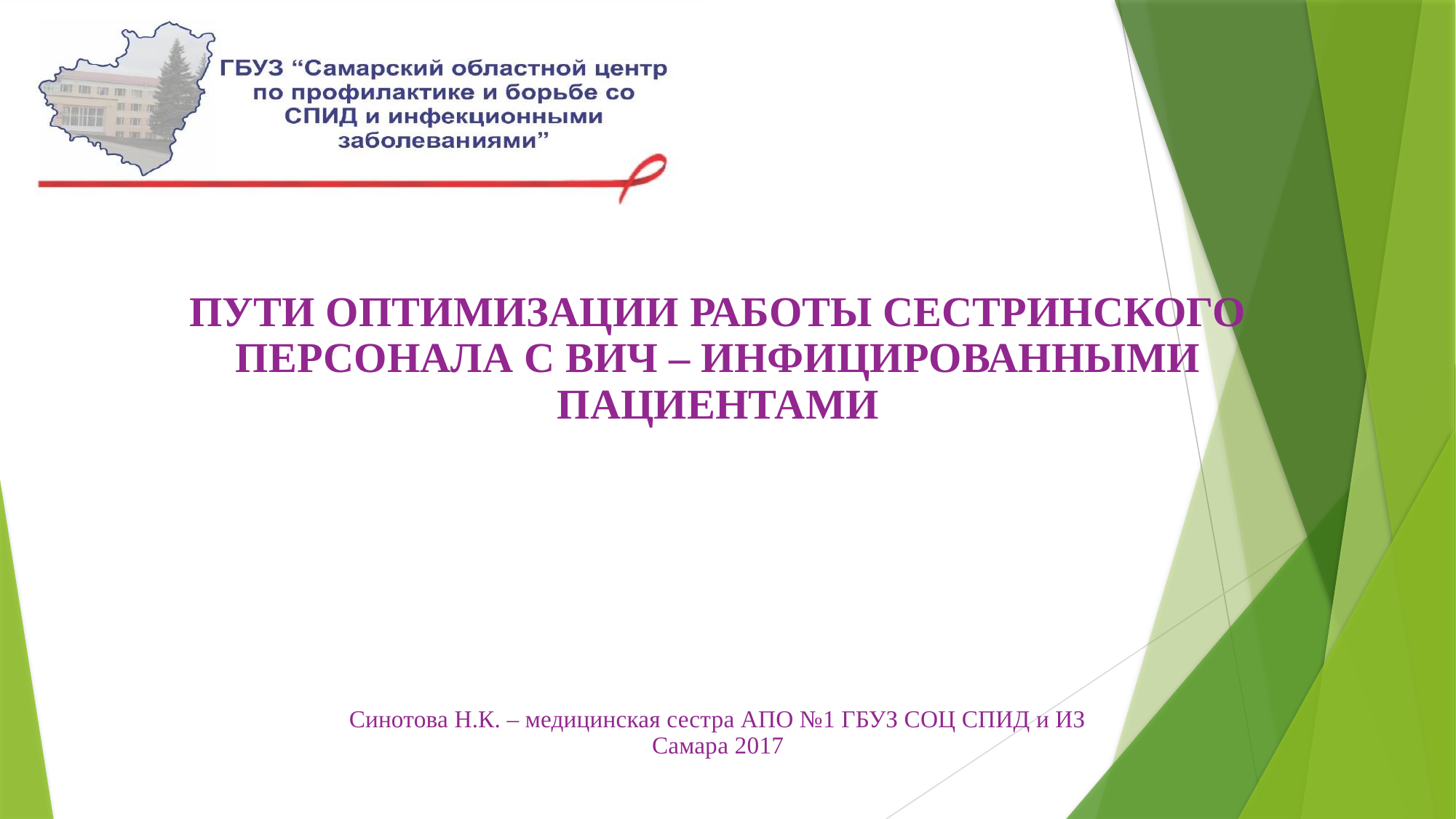

# ПУТИ ОПТИМИЗАЦИИ РАБОТЫ СЕСТРИНСКОГО ПЕРСОНАЛА С ВИЧ – ИНФИЦИРОВАННЫМИ ПАЦИЕНТАМИ Синотова Н.К. – медицинская сестра АПО №1 ГБУЗ СОЦ СПИД и ИЗ Самара 2017